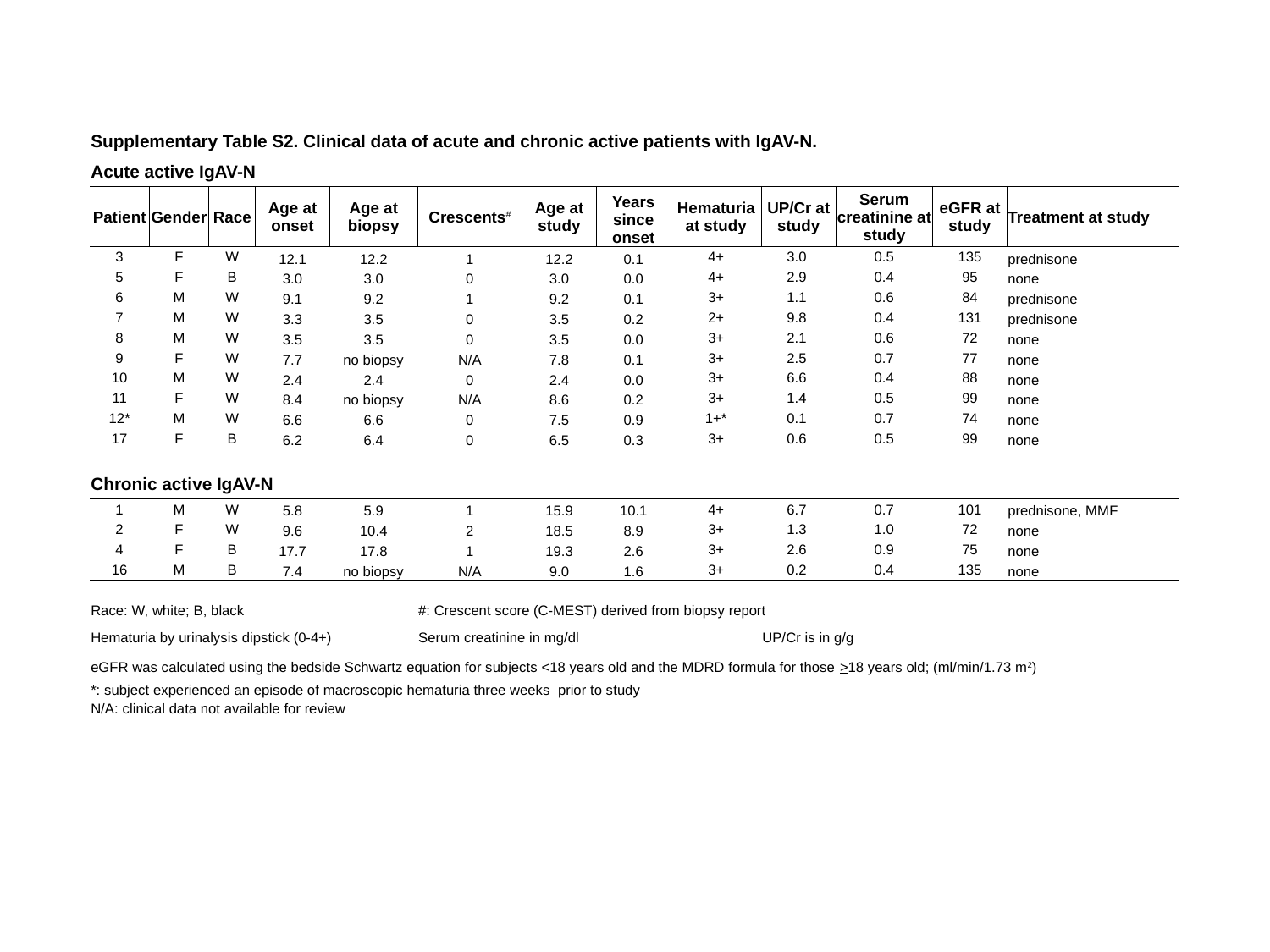

| Supplementary Table S2. Clinical data of acute and chronic active patients with IgAV-N. |  |  |  |  |  |  |  |  |  |  |  |  |
| --- | --- | --- | --- | --- | --- | --- | --- | --- | --- | --- | --- | --- |
| Acute active IgAV-N |  |  |  |  |  |  |  |  |  |  |  |  |
| Patient | Gender | Race | Age at onset | Age at biopsy | Crescents# | Age at study | Years since onset | Hematuria at study | UP/Cr at study | Serum creatinine at study | eGFR at study | Treatment at study |
| 3 | F | W | 12.1 | 12.2 | 1 | 12.2 | 0.1 | 4+ | 3.0 | 0.5 | 135 | prednisone |
| 5 | F | B | 3.0 | 3.0 | 0 | 3.0 | 0.0 | 4+ | 2.9 | 0.4 | 95 | none |
| 6 | M | W | 9.1 | 9.2 | 1 | 9.2 | 0.1 | 3+ | 1.1 | 0.6 | 84 | prednisone |
| 7 | M | W | 3.3 | 3.5 | 0 | 3.5 | 0.2 | 2+ | 9.8 | 0.4 | 131 | prednisone |
| 8 | M | W | 3.5 | 3.5 | 0 | 3.5 | 0.0 | 3+ | 2.1 | 0.6 | 72 | none |
| 9 | F | W | 7.7 | no biopsy | N/A | 7.8 | 0.1 | 3+ | 2.5 | 0.7 | 77 | none |
| 10 | M | W | 2.4 | 2.4 | 0 | 2.4 | 0.0 | 3+ | 6.6 | 0.4 | 88 | none |
| 11 | F | W | 8.4 | no biopsy | N/A | 8.6 | 0.2 | 3+ | 1.4 | 0.5 | 99 | none |
| 12\* | M | W | 6.6 | 6.6 | 0 | 7.5 | 0.9 | 1+\* | 0.1 | 0.7 | 74 | none |
| 17 | F | B | 6.2 | 6.4 | 0 | 6.5 | 0.3 | 3+ | 0.6 | 0.5 | 99 | none |
|  |  |  |  |  |  |  |  |  |  |  |  |  |
| Chronic active IgAV-N |  |  |  |  |  |  |  |  |  |  |  |  |
| 1 | M | W | 5.8 | 5.9 | 1 | 15.9 | 10.1 | 4+ | 6.7 | 0.7 | 101 | prednisone, MMF |
| 2 | F | W | 9.6 | 10.4 | 2 | 18.5 | 8.9 | 3+ | 1.3 | 1.0 | 72 | none |
| 4 | F | B | 17.7 | 17.8 | 1 | 19.3 | 2.6 | 3+ | 2.6 | 0.9 | 75 | none |
| 16 | M | B | 7.4 | no biopsy | N/A | 9.0 | 1.6 | 3+ | 0.2 | 0.4 | 135 | none |
|  |  |  |  |  |  |  |  |  |  |  |  |  |
| Race: W, white; B, black |  |  |  |  | #: Crescent score (C-MEST) derived from biopsy report |  |  |  |  |  |  |  |
| Hematuria by urinalysis dipstick (0-4+) |  |  |  |  | Serum creatinine in mg/dl |  |  |  | UP/Cr is in g/g |  |  |  |
| eGFR was calculated using the bedside Schwartz equation for subjects <18 years old and the MDRD formula for those >18 years old; (ml/min/1.73 m2) |  |  |  |  |  |  |  |  |  |  |  |  |
| \*: subject experienced an episode of macroscopic hematuria three weeks prior to study |  |  |  |  |  |  |  |  |  |  |  |  |
| N/A: clinical data not available for review |  |  |  |  |  |  |  |  |  |  |  |  |